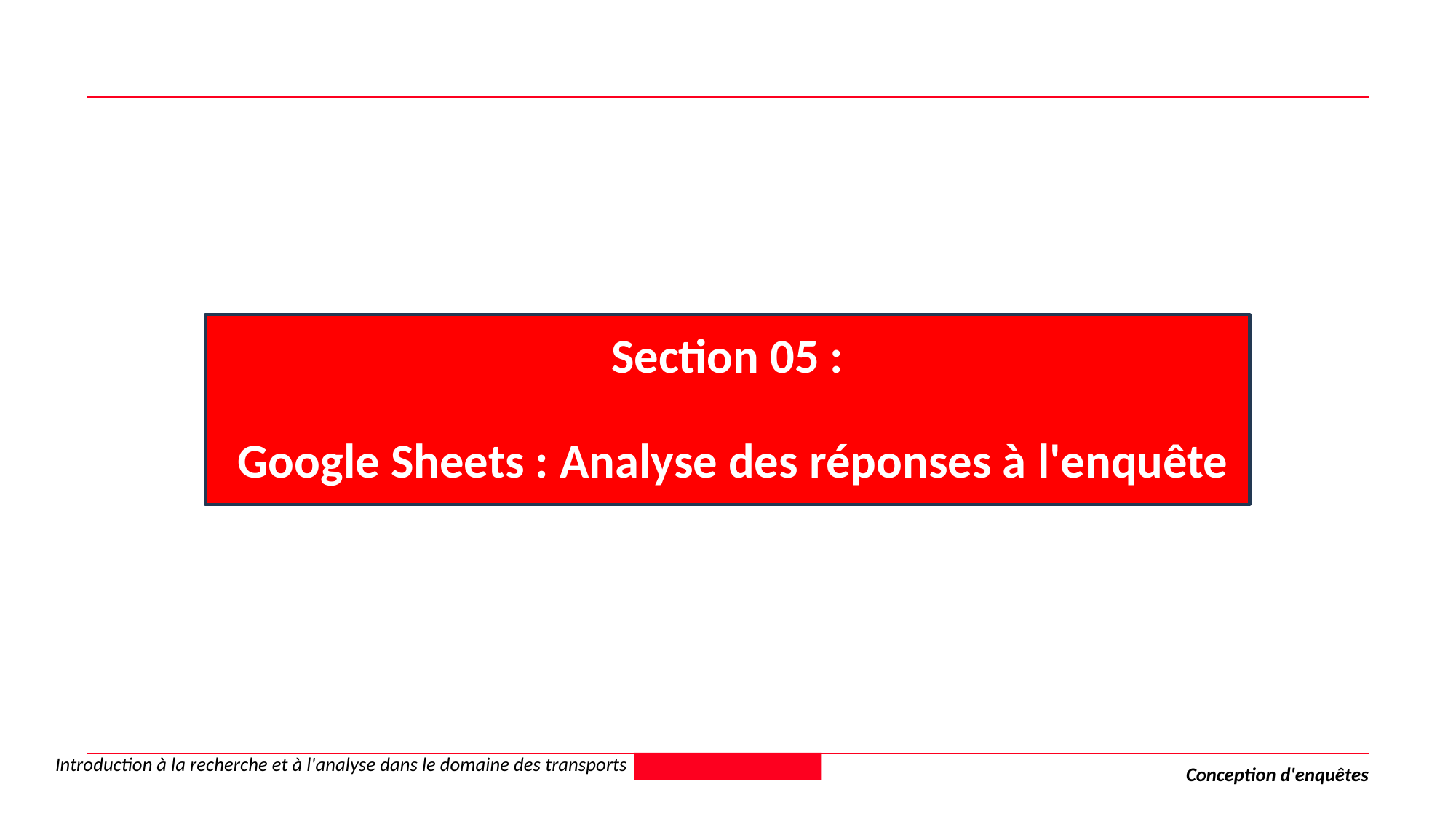

Section 05 :
 Google Sheets : Analyse des réponses à l'enquête
Introduction à la recherche et à l'analyse dans le domaine des transports
Conception d'enquêtes